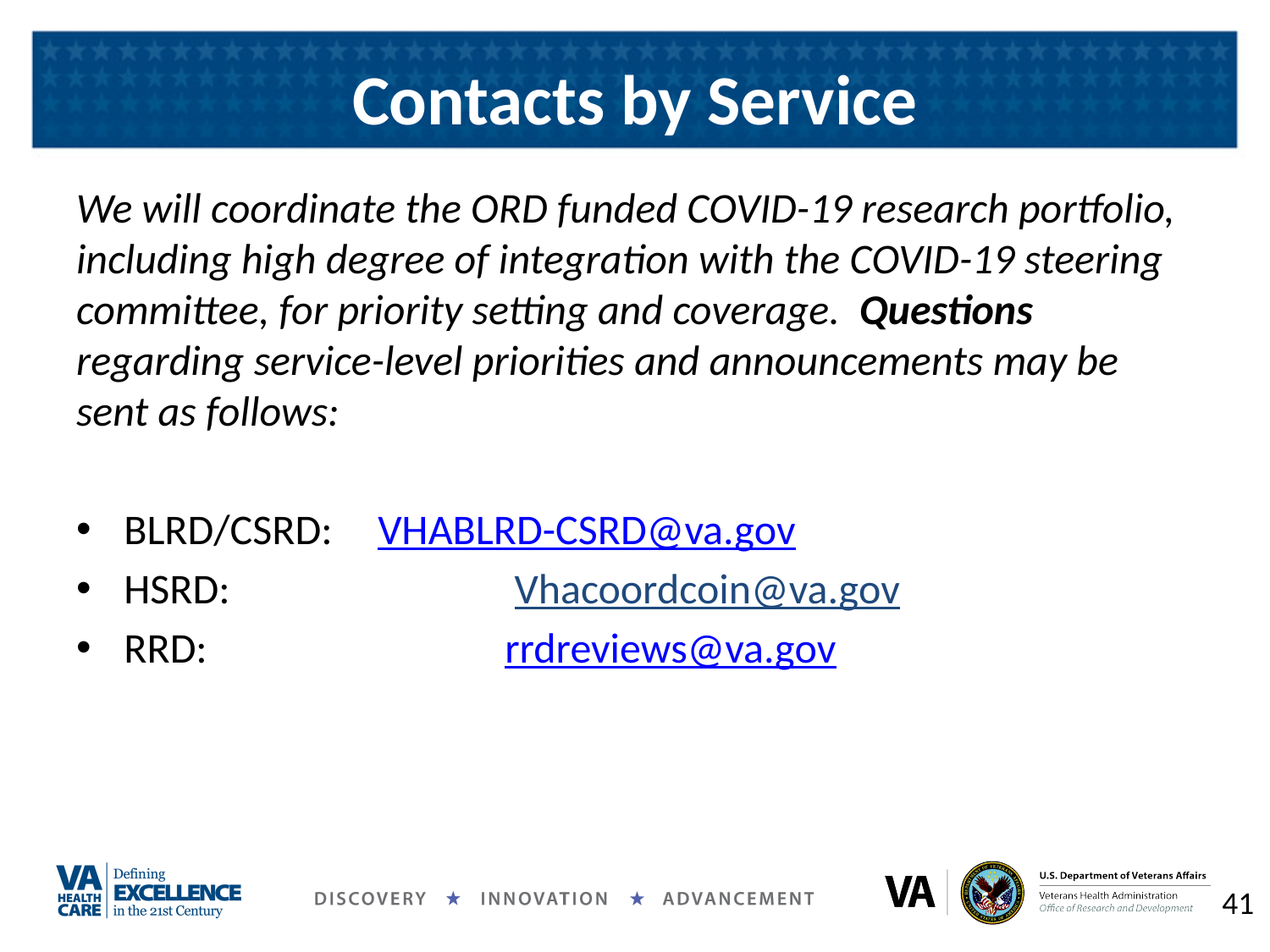

# Contacts by Service
We will coordinate the ORD funded COVID-19 research portfolio, including high degree of integration with the COVID-19 steering committee, for priority setting and coverage.  Questions regarding service-level priorities and announcements may be sent as follows:

BLRD/CSRD: 	VHABLRD-CSRD@va.gov
HSRD:			 Vhacoordcoin@va.gov
RRD:		   	rrdreviews@va.gov
41